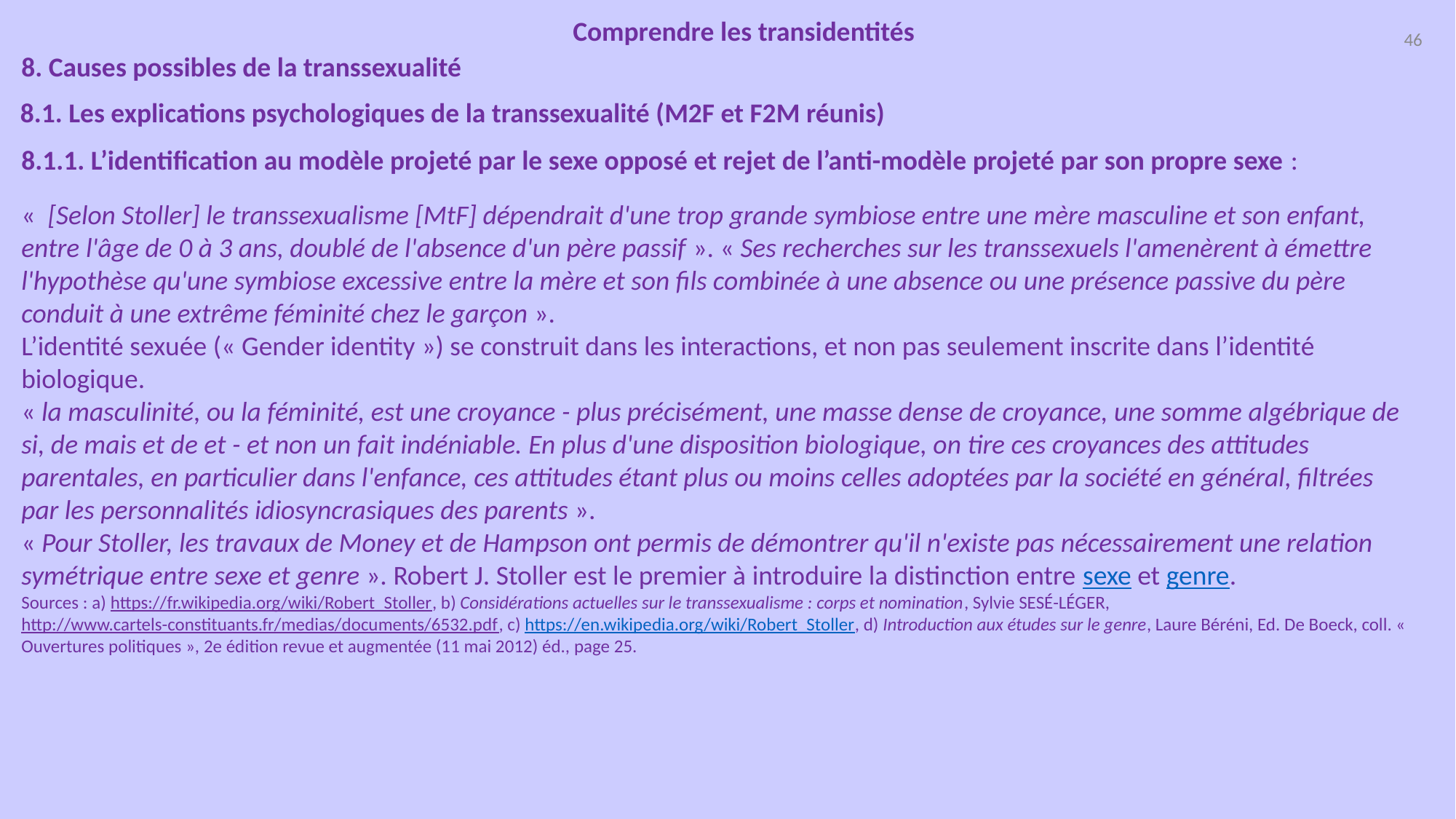

Comprendre les transidentités
46
8. Causes possibles de la transsexualité
8.1. Les explications psychologiques de la transsexualité (M2F et F2M réunis)
8.1.1. L’identification au modèle projeté par le sexe opposé et rejet de l’anti-modèle projeté par son propre sexe :

«  [Selon Stoller] le transsexualisme [MtF] dépendrait d'une trop grande symbiose entre une mère masculine et son enfant, entre l'âge de 0 à 3 ans, doublé de l'absence d'un père passif ». « Ses recherches sur les transsexuels l'amenèrent à émettre l'hypothèse qu'une symbiose excessive entre la mère et son fils combinée à une absence ou une présence passive du père conduit à une extrême féminité chez le garçon ».
L’identité sexuée (« Gender identity ») se construit dans les interactions, et non pas seulement inscrite dans l’identité biologique.
« la masculinité, ou la féminité, est une croyance - plus précisément, une masse dense de croyance, une somme algébrique de si, de mais et de et - et non un fait indéniable. En plus d'une disposition biologique, on tire ces croyances des attitudes parentales, en particulier dans l'enfance, ces attitudes étant plus ou moins celles adoptées par la société en général, filtrées par les personnalités idiosyncrasiques des parents ».
« Pour Stoller, les travaux de Money et de Hampson ont permis de démontrer qu'il n'existe pas nécessairement une relation symétrique entre sexe et genre ». Robert J. Stoller est le premier à introduire la distinction entre sexe et genre.
Sources : a) https://fr.wikipedia.org/wiki/Robert_Stoller, b) Considérations actuelles sur le transsexualisme : corps et nomination, Sylvie SESÉ-LÉGER, http://www.cartels-constituants.fr/medias/documents/6532.pdf, c) https://en.wikipedia.org/wiki/Robert_Stoller, d) Introduction aux études sur le genre, Laure Béréni, Ed. De Boeck, coll. « Ouvertures politiques », 2e édition revue et augmentée (11 mai 2012) éd., page 25.